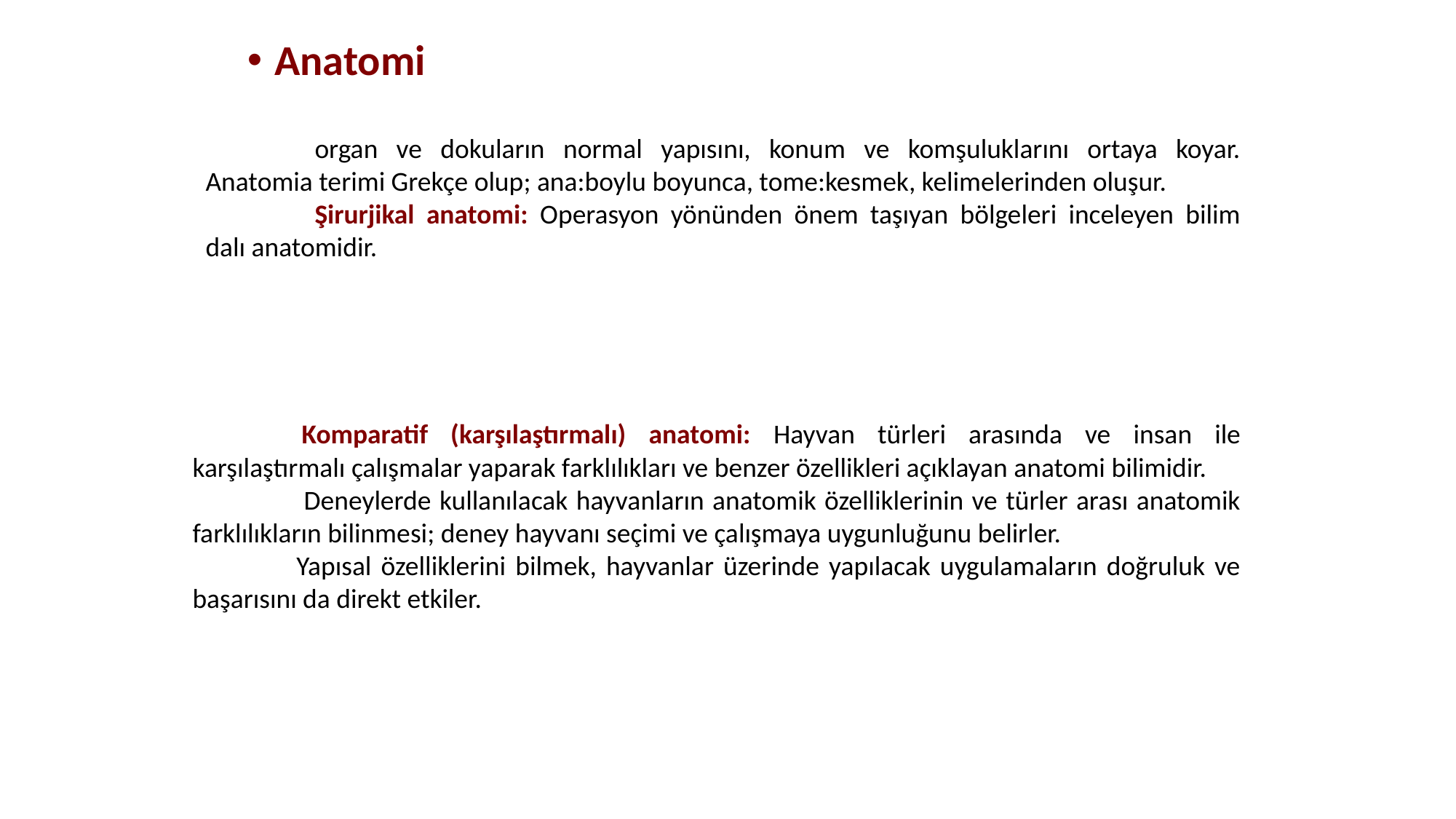

# Anatomi
	organ ve dokuların normal yapısını, konum ve komşuluklarını ortaya koyar. Anatomia terimi Grekçe olup; ana:boylu boyunca, tome:kesmek, kelimelerinden oluşur.
	Şirurjikal anatomi: Operasyon yönünden önem taşıyan bölgeleri inceleyen bilim dalı anatomidir.
	Komparatif (karşılaştırmalı) anatomi: Hayvan türleri arasında ve insan ile karşılaştırmalı çalışmalar yaparak farklılıkları ve benzer özellikleri açıklayan anatomi bilimidir.
 	Deneylerde kullanılacak hayvanların anatomik özelliklerinin ve türler arası anatomik farklılıkların bilinmesi; deney hayvanı seçimi ve çalışmaya uygunluğunu belirler.
        Yapısal özelliklerini bilmek, hayvanlar üzerinde yapılacak uygulamaların doğruluk ve başarısını da direkt etkiler.